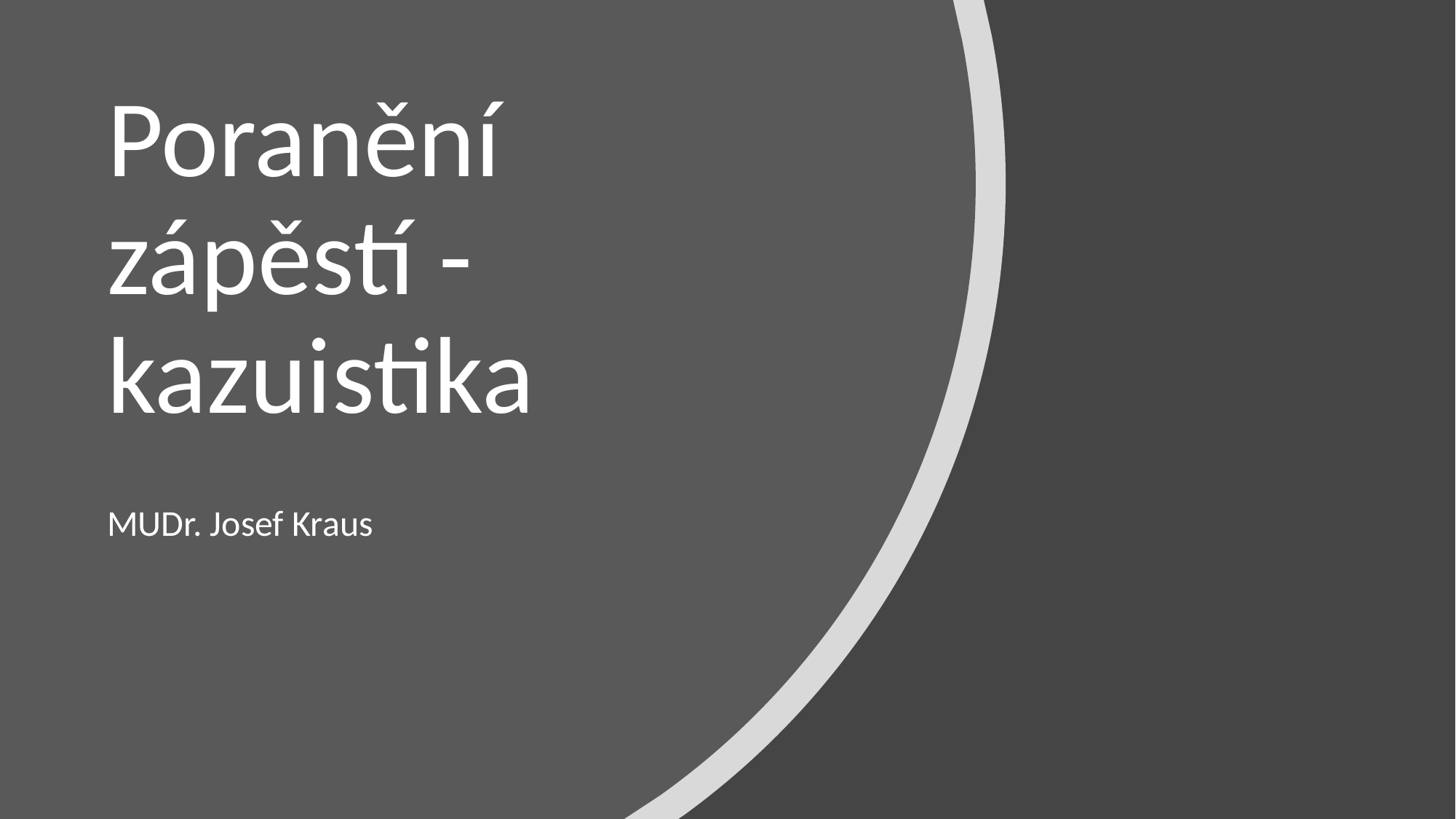

# Poranění zápěstí -kazuistika
MUDr. Josef Kraus